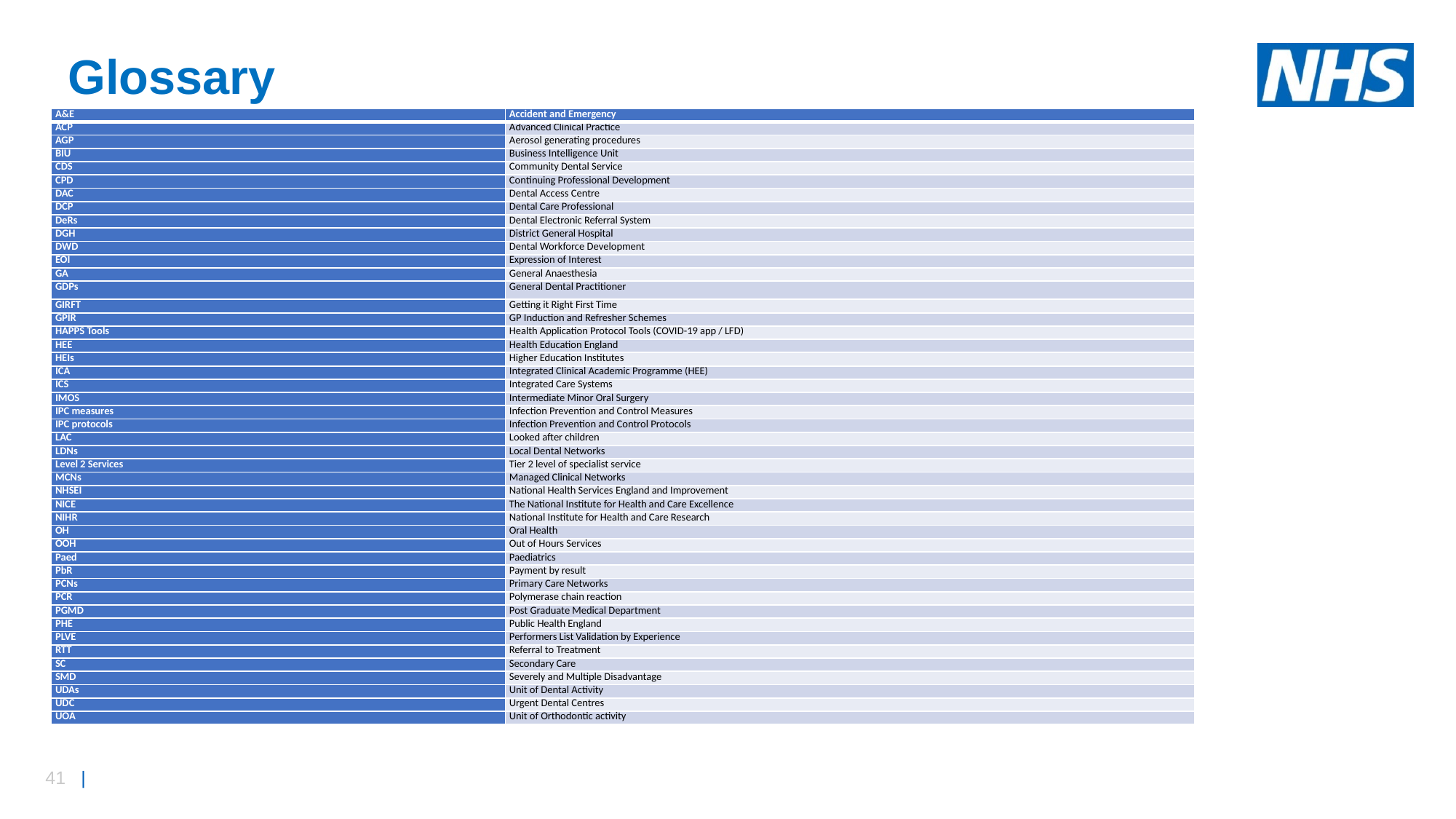

Glossary
| A&E | Accident and Emergency |
| --- | --- |
| ACP | Advanced Clinical Practice |
| AGP | Aerosol generating procedures |
| BIU | Business Intelligence Unit |
| CDS | Community Dental Service |
| CPD | Continuing Professional Development |
| DAC | Dental Access Centre |
| DCP | Dental Care Professional |
| DeRs | Dental Electronic Referral System |
| DGH | District General Hospital |
| DWD | Dental Workforce Development |
| EOI | Expression of Interest |
| GA | General Anaesthesia |
| GDPs | General Dental Practitioner |
| GIRFT | Getting it Right First Time |
| GPIR | GP Induction and Refresher Schemes |
| HAPPS Tools | Health Application Protocol Tools (COVID-19 app / LFD) |
| HEE | Health Education England |
| HEIs | Higher Education Institutes |
| ICA | Integrated Clinical Academic Programme (HEE) |
| ICS | Integrated Care Systems |
| IMOS | Intermediate Minor Oral Surgery |
| IPC measures | Infection Prevention and Control Measures |
| IPC protocols | Infection Prevention and Control Protocols |
| LAC | Looked after children |
| LDNs | Local Dental Networks |
| Level 2 Services | Tier 2 level of specialist service |
| MCNs | Managed Clinical Networks |
| NHSEI | National Health Services England and Improvement |
| NICE | The National Institute for Health and Care Excellence |
| NIHR | National Institute for Health and Care Research |
| OH | Oral Health |
| OOH | Out of Hours Services |
| Paed | Paediatrics |
| PbR | Payment by result |
| PCNs | Primary Care Networks |
| PCR | Polymerase chain reaction |
| PGMD | Post Graduate Medical Department |
| PHE | Public Health England |
| PLVE | Performers List Validation by Experience |
| RTT | Referral to Treatment |
| SC | Secondary Care |
| SMD | Severely and Multiple Disadvantage |
| UDAs | Unit of Dental Activity |
| UDC | Urgent Dental Centres |
| UOA | Unit of Orthodontic activity |